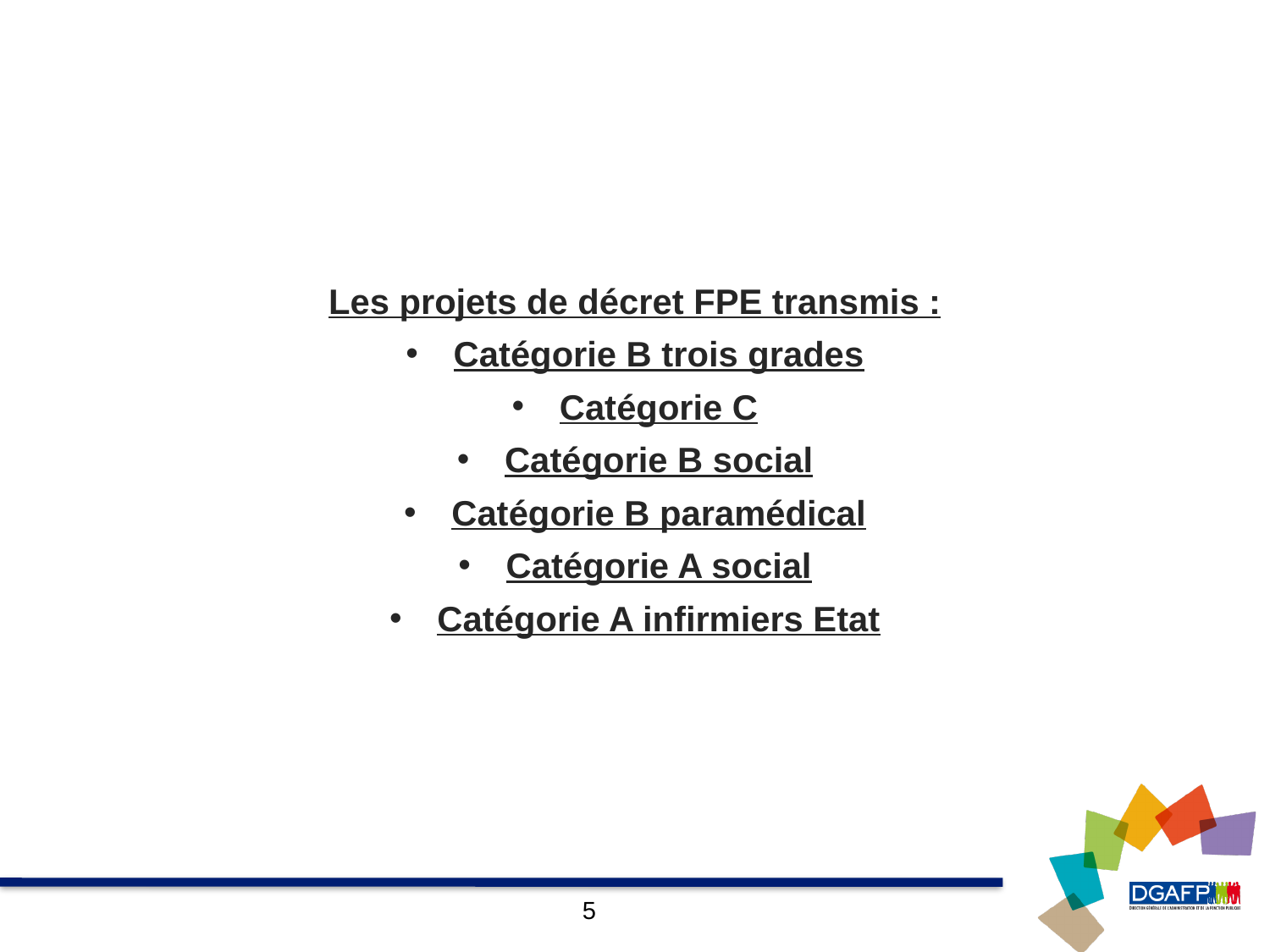

#

Les projets de décret FPE transmis :
Catégorie B trois grades
Catégorie C
Catégorie B social
Catégorie B paramédical
Catégorie A social
Catégorie A infirmiers Etat

5